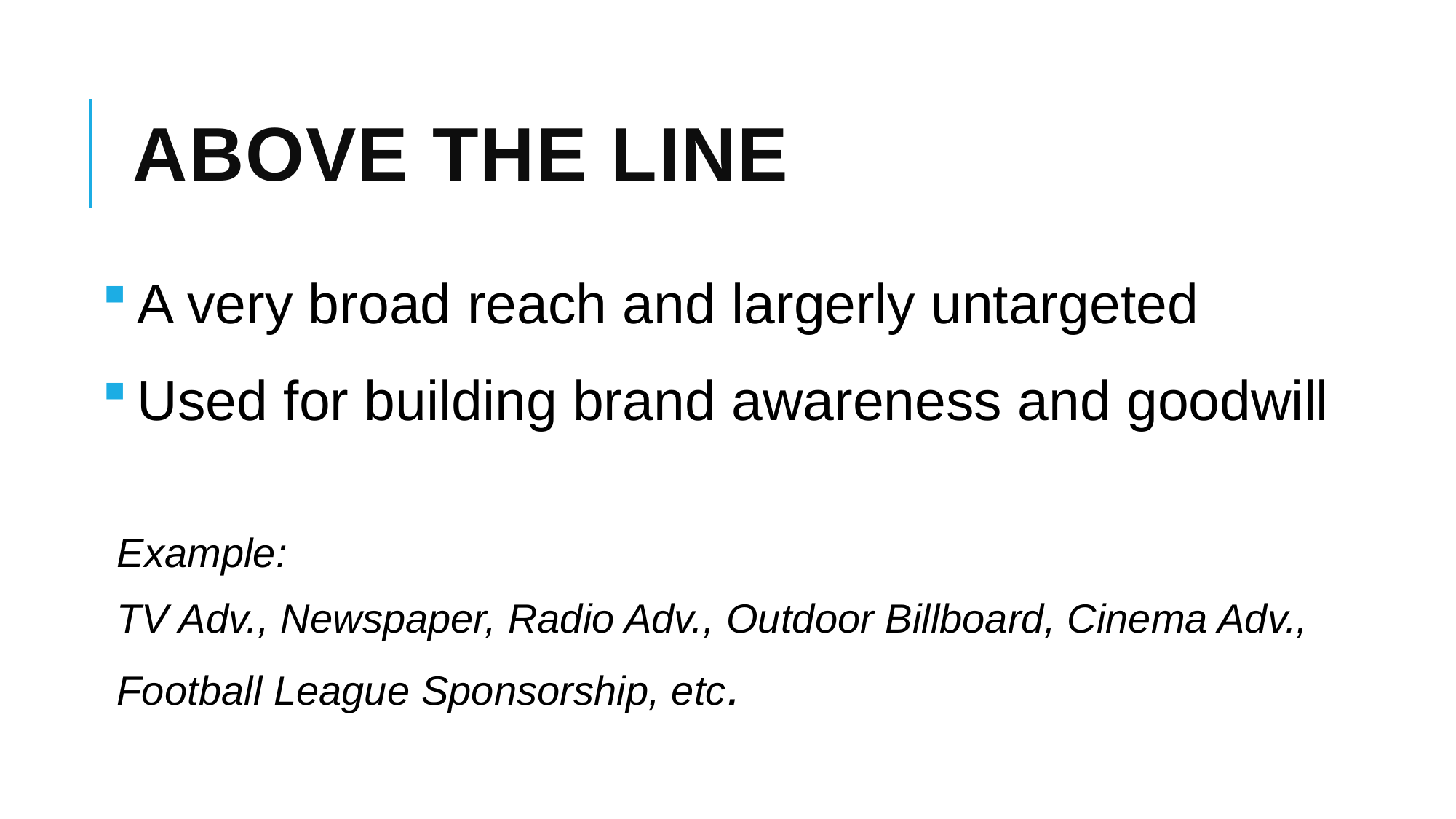

# Above the Line
 A very broad reach and largerly untargeted
 Used for building brand awareness and goodwill

Example:
TV Adv., Newspaper, Radio Adv., Outdoor Billboard, Cinema Adv., Football League Sponsorship, etc.